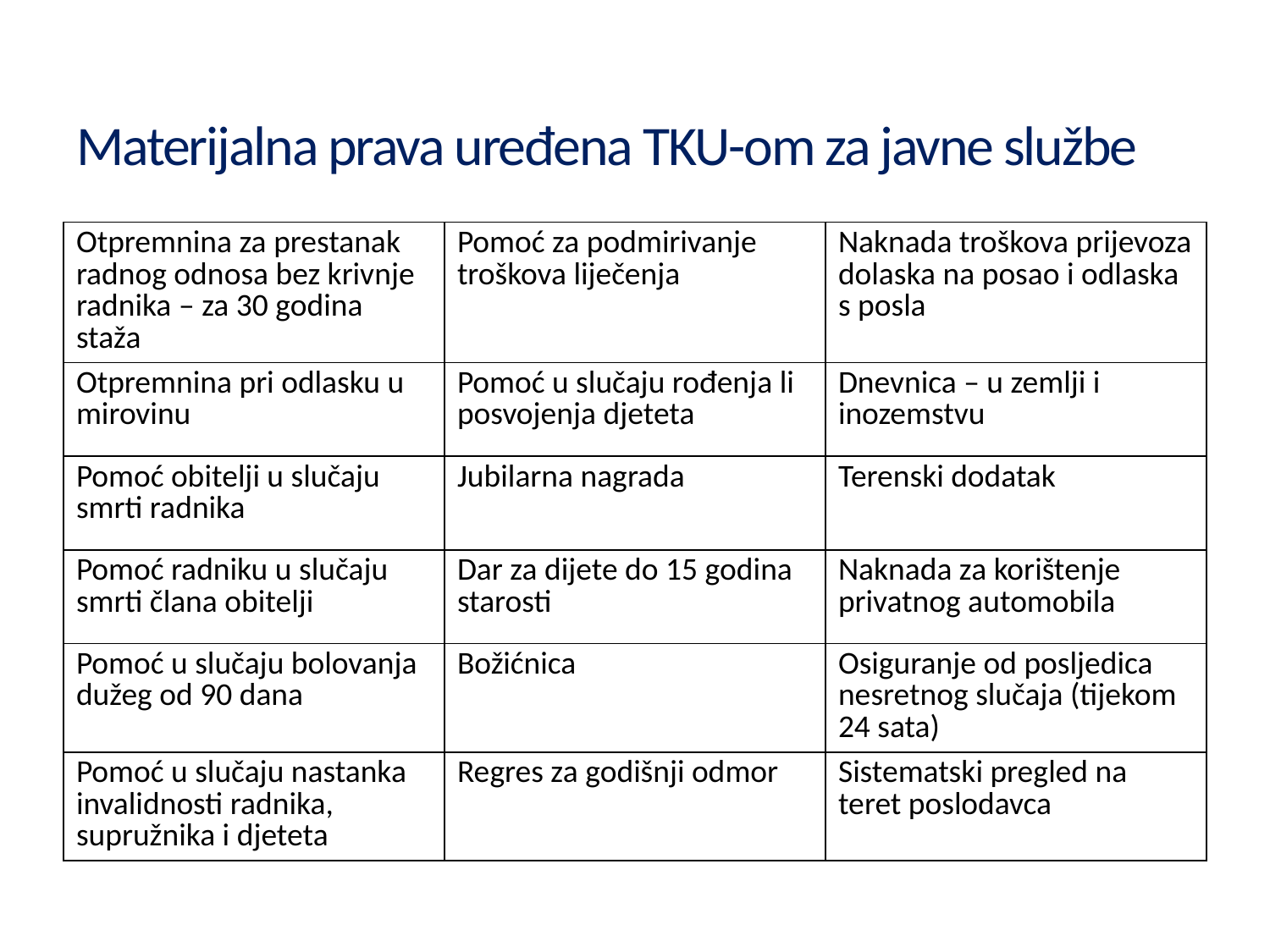

# Materijalna prava uređena TKU-om za javne službe
| Otpremnina za prestanak radnog odnosa bez krivnje radnika – za 30 godina staža | Pomoć za podmirivanje troškova liječenja | Naknada troškova prijevoza dolaska na posao i odlaska s posla |
| --- | --- | --- |
| Otpremnina pri odlasku u mirovinu | Pomoć u slučaju rođenja li posvojenja djeteta | Dnevnica – u zemlji i inozemstvu |
| Pomoć obitelji u slučaju smrti radnika | Jubilarna nagrada | Terenski dodatak |
| Pomoć radniku u slučaju smrti člana obitelji | Dar za dijete do 15 godina starosti | Naknada za korištenje privatnog automobila |
| Pomoć u slučaju bolovanja dužeg od 90 dana | Božićnica | Osiguranje od posljedica nesretnog slučaja (tijekom 24 sata) |
| Pomoć u slučaju nastanka invalidnosti radnika, supružnika i djeteta | Regres za godišnji odmor | Sistematski pregled na teret poslodavca |